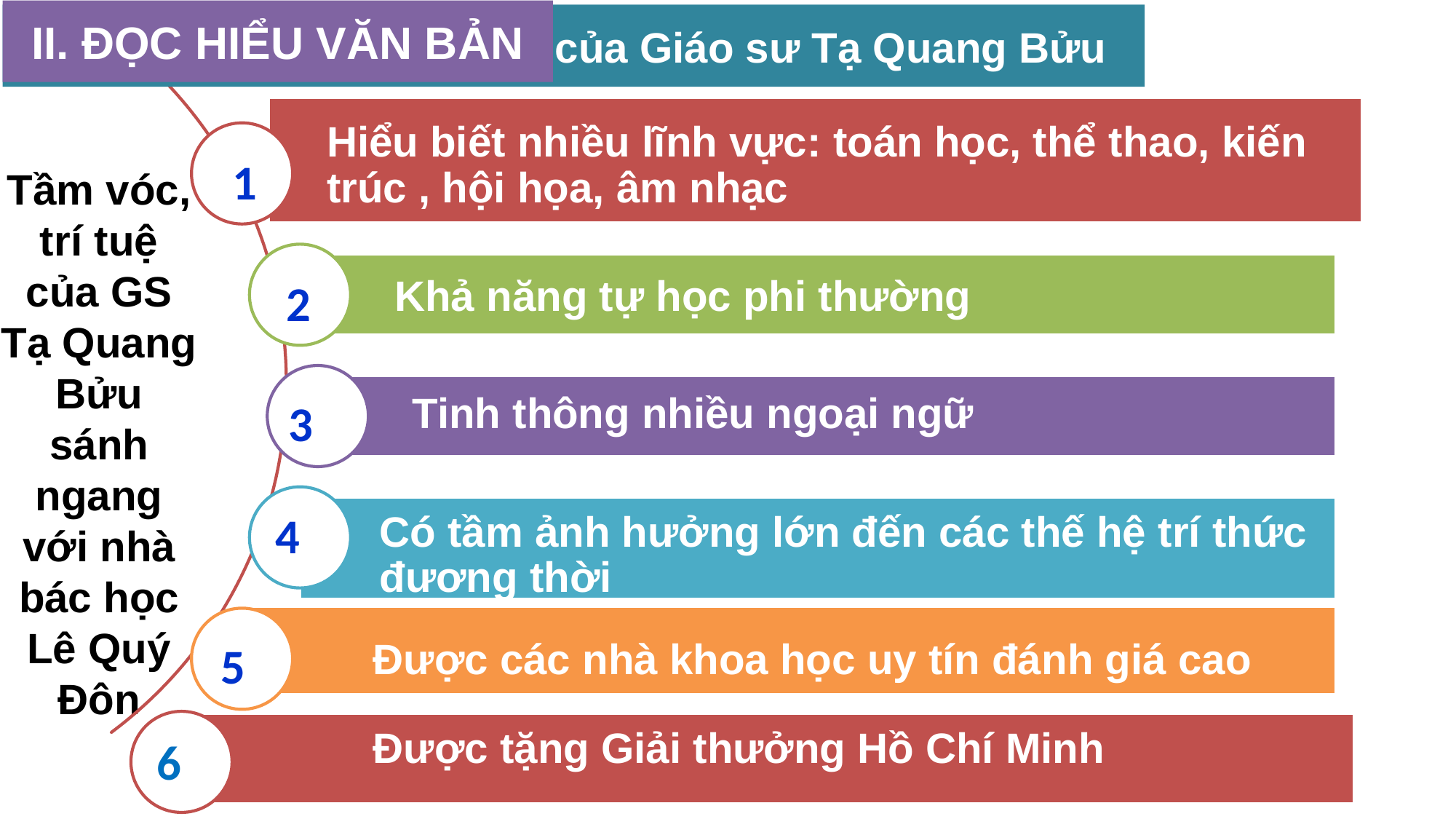

1
2
3
4
5
II. ĐỌC HIỂU VĂN BẢN
1. Sự thông thái, uyên bác của Giáo sư Tạ Quang Bửu
Hiểu biết nhiều lĩnh vực: toán học, thể thao, kiến trúc , hội họa, âm nhạc
Tầm vóc, trí tuệ của GS Tạ Quang Bửu sánh ngang với nhà bác học Lê Quý Đôn
Khả năng tự học phi thường
Tinh thông nhiều ngoại ngữ
Có tầm ảnh hưởng lớn đến các thế hệ trí thức đương thời
Được các nhà khoa học uy tín đánh giá cao
6

Được tặng Giải thưởng Hồ Chí Minh